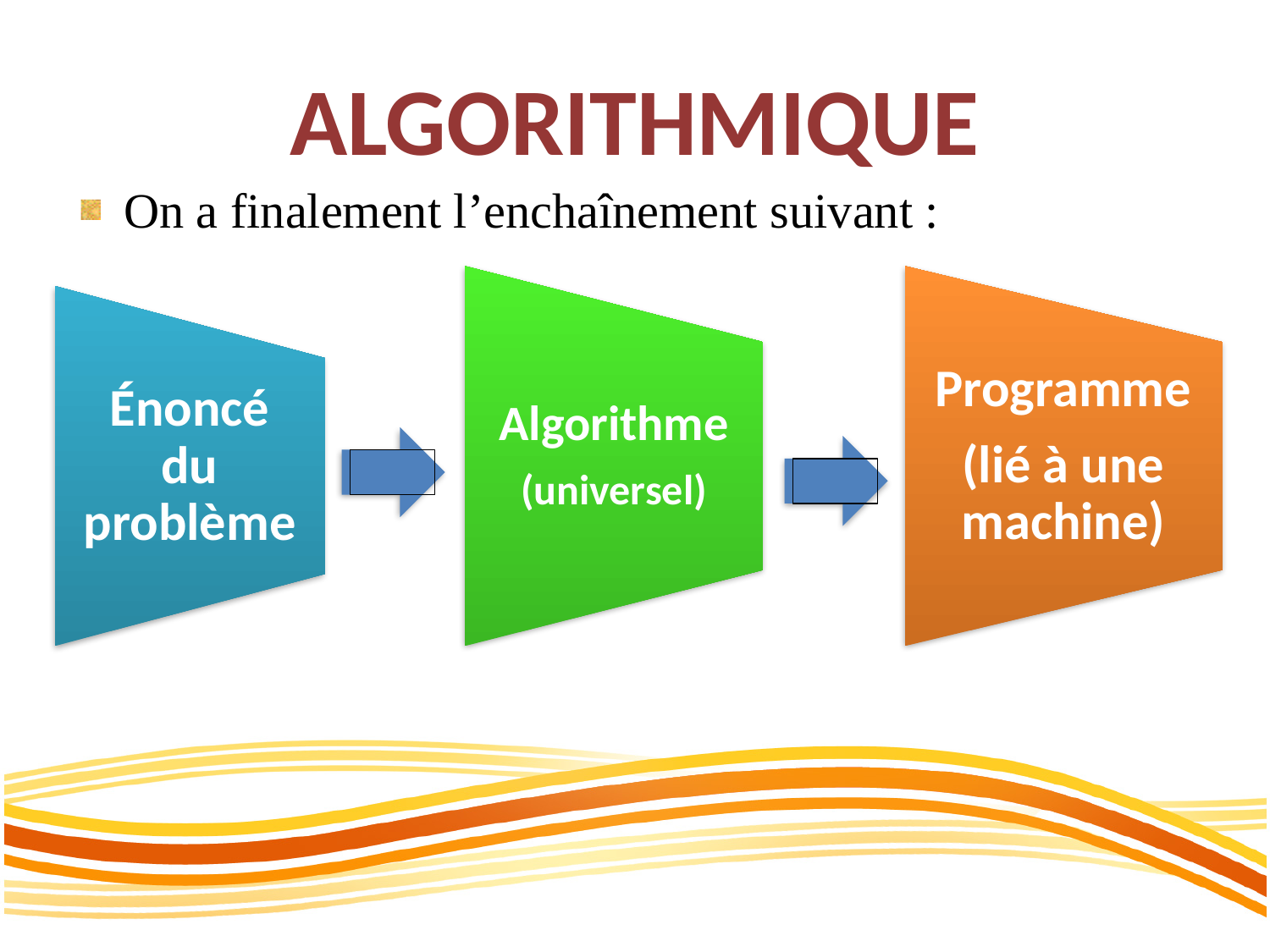

# ALGORITHMIQUE
On a finalement l’enchaînement suivant :
Algorithme
(universel)
Programme
(lié à une machine)
Énoncé du problème